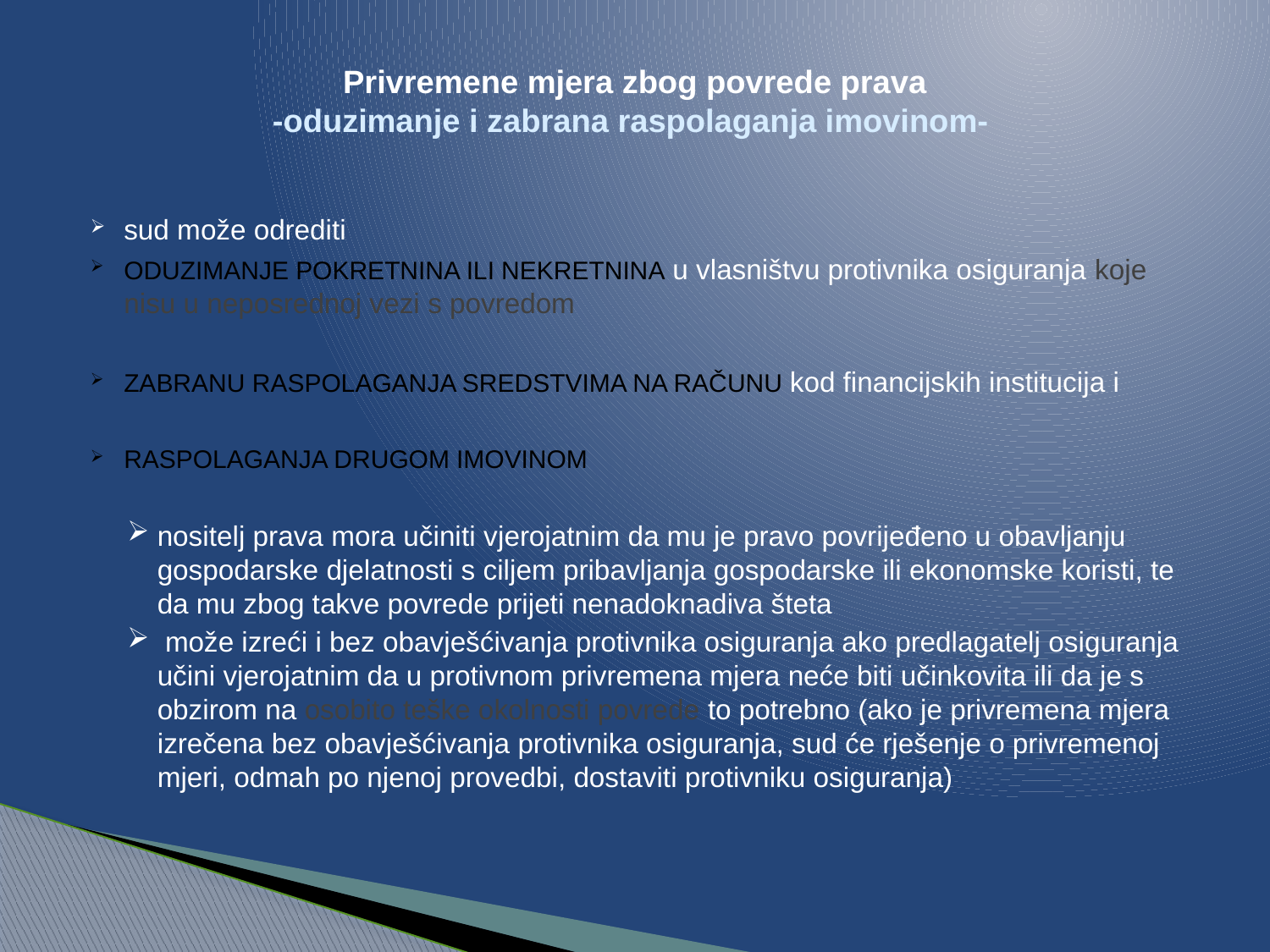

# Privremene mjera zbog povrede prava -oduzimanje i zabrana raspolaganja imovinom-
sud može odrediti
ODUZIMANJE POKRETNINA ILI NEKRETNINA u vlasništvu protivnika osiguranja koje nisu u neposrednoj vezi s povredom

ZABRANU RASPOLAGANJA SREDSTVIMA NA RAČUNU kod financijskih institucija i

RASPOLAGANJA DRUGOM IMOVINOM

nositelj prava mora učiniti vjerojatnim da mu je pravo povrijeđeno u obavljanju gospodarske djelatnosti s ciljem pribavljanja gospodarske ili ekonomske koristi, te da mu zbog takve povrede prijeti nenadoknadiva šteta
 može izreći i bez obavješćivanja protivnika osiguranja ako predlagatelj osiguranja učini vjerojatnim da u protivnom privremena mjera neće biti učinkovita ili da je s obzirom na osobito teške okolnosti povrede to potrebno (ako je privremena mjera izrečena bez obavješćivanja protivnika osiguranja, sud će rješenje o privremenoj mjeri, odmah po njenoj provedbi, dostaviti protivniku osiguranja)